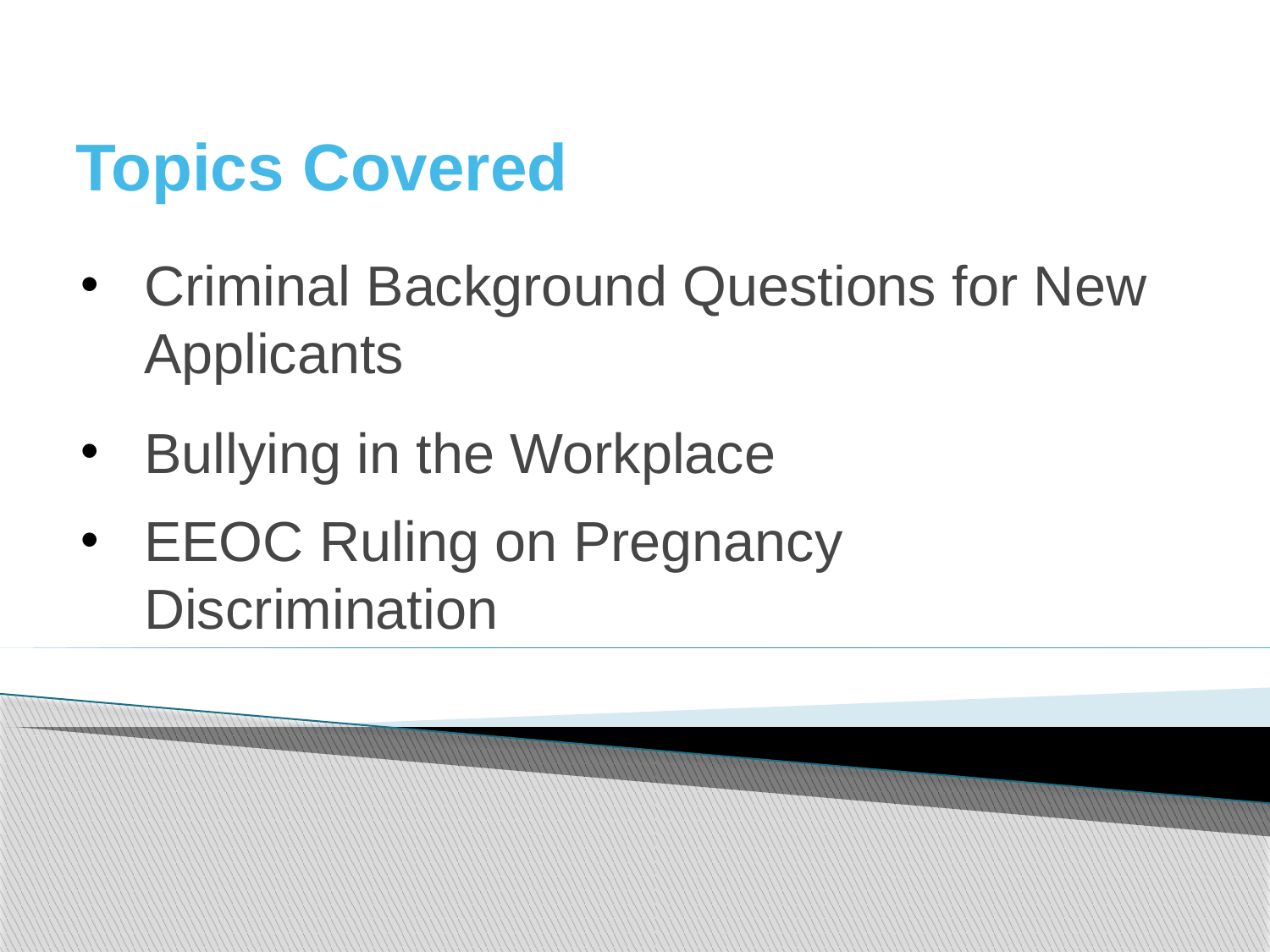

# Topics Covered
Criminal Background Questions for New Applicants
Bullying in the Workplace
EEOC Ruling on Pregnancy Discrimination